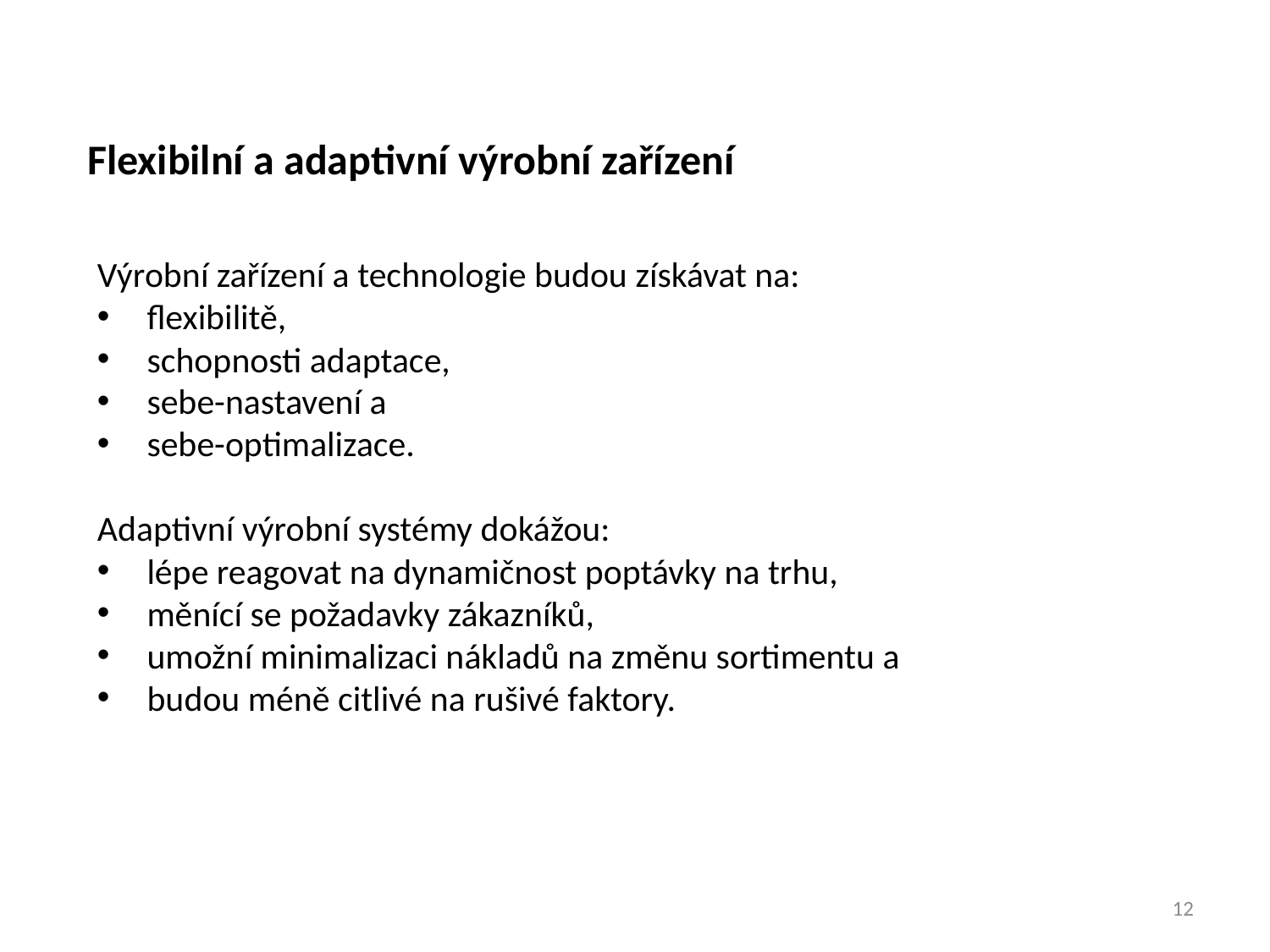

Flexibilní a adaptivní výrobní zařízení
Výrobní zařízení a technologie budou získávat na:
flexibilitě,
schopnosti adaptace,
sebe-nastavení a
sebe-optimalizace.

Adaptivní výrobní systémy dokážou:
lépe reagovat na dynamičnost poptávky na trhu,
měnící se požadavky zákazníků,
umožní minimalizaci nákladů na změnu sortimentu a
budou méně citlivé na rušivé faktory.

12